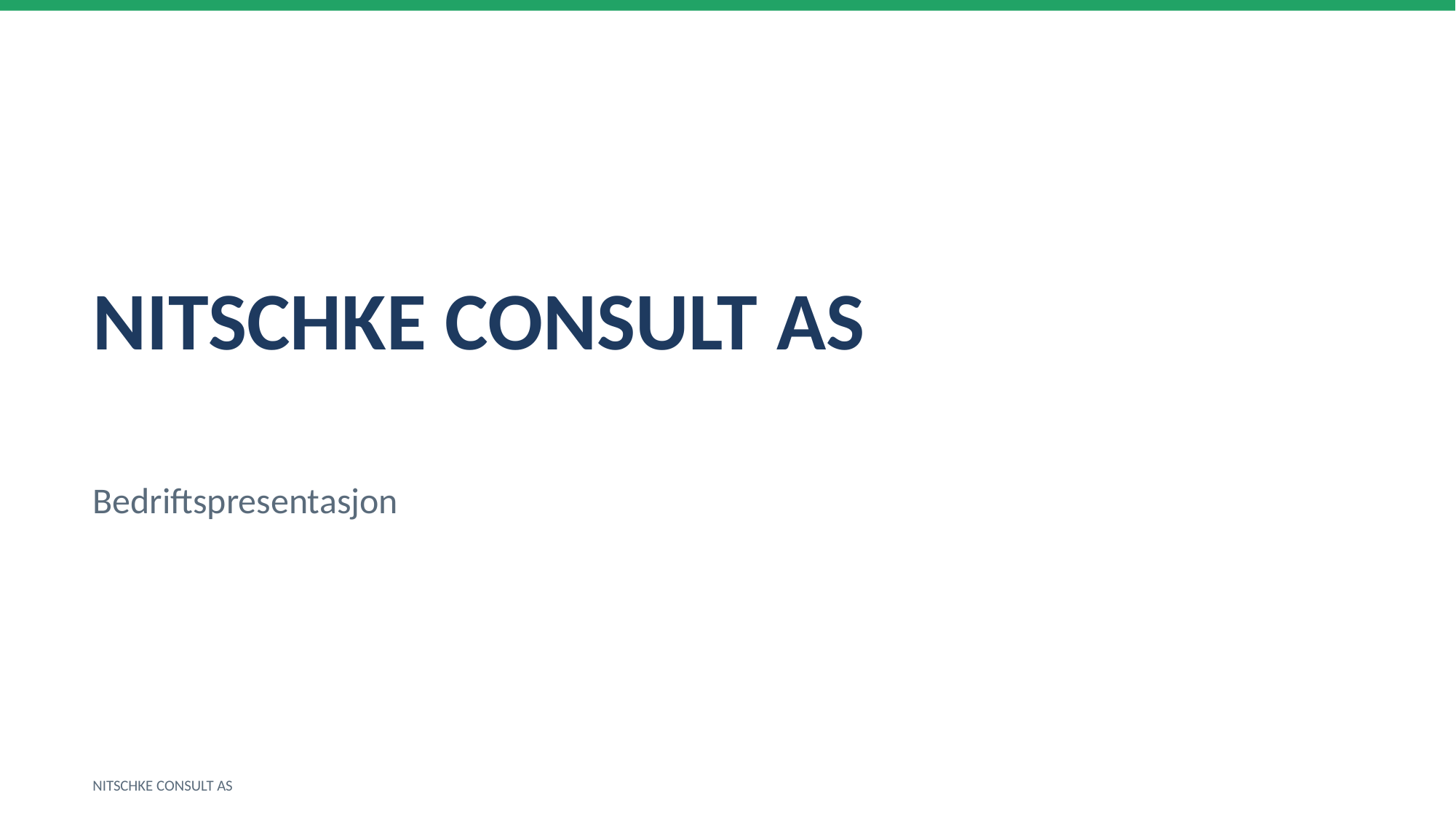

NITSCHKE CONSULT AS
Bedriftspresentasjon
NITSCHKE CONSULT AS